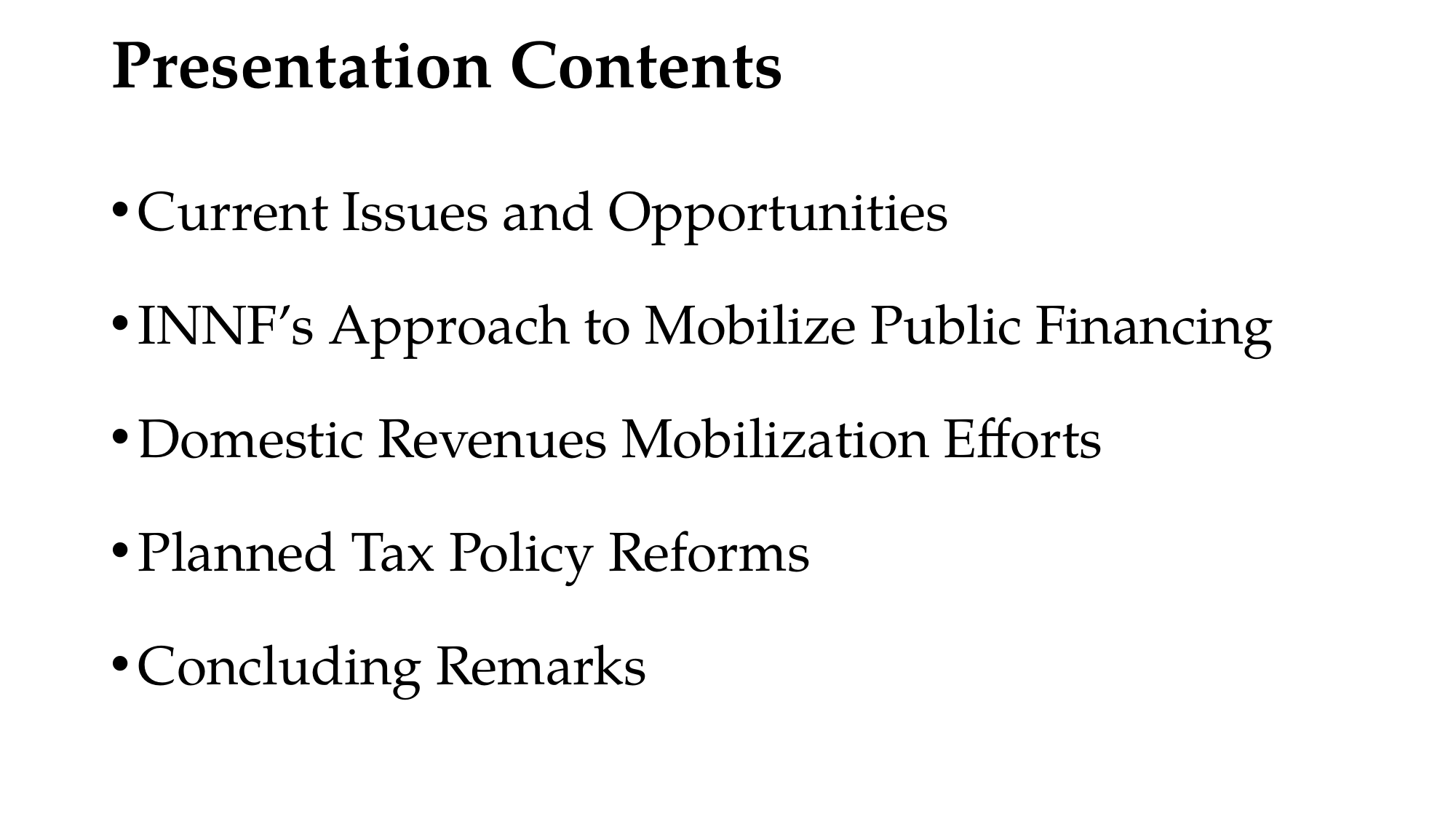

# Presentation Contents
Current Issues and Opportunities
INNF’s Approach to Mobilize Public Financing
Domestic Revenues Mobilization Efforts
Planned Tax Policy Reforms
Concluding Remarks